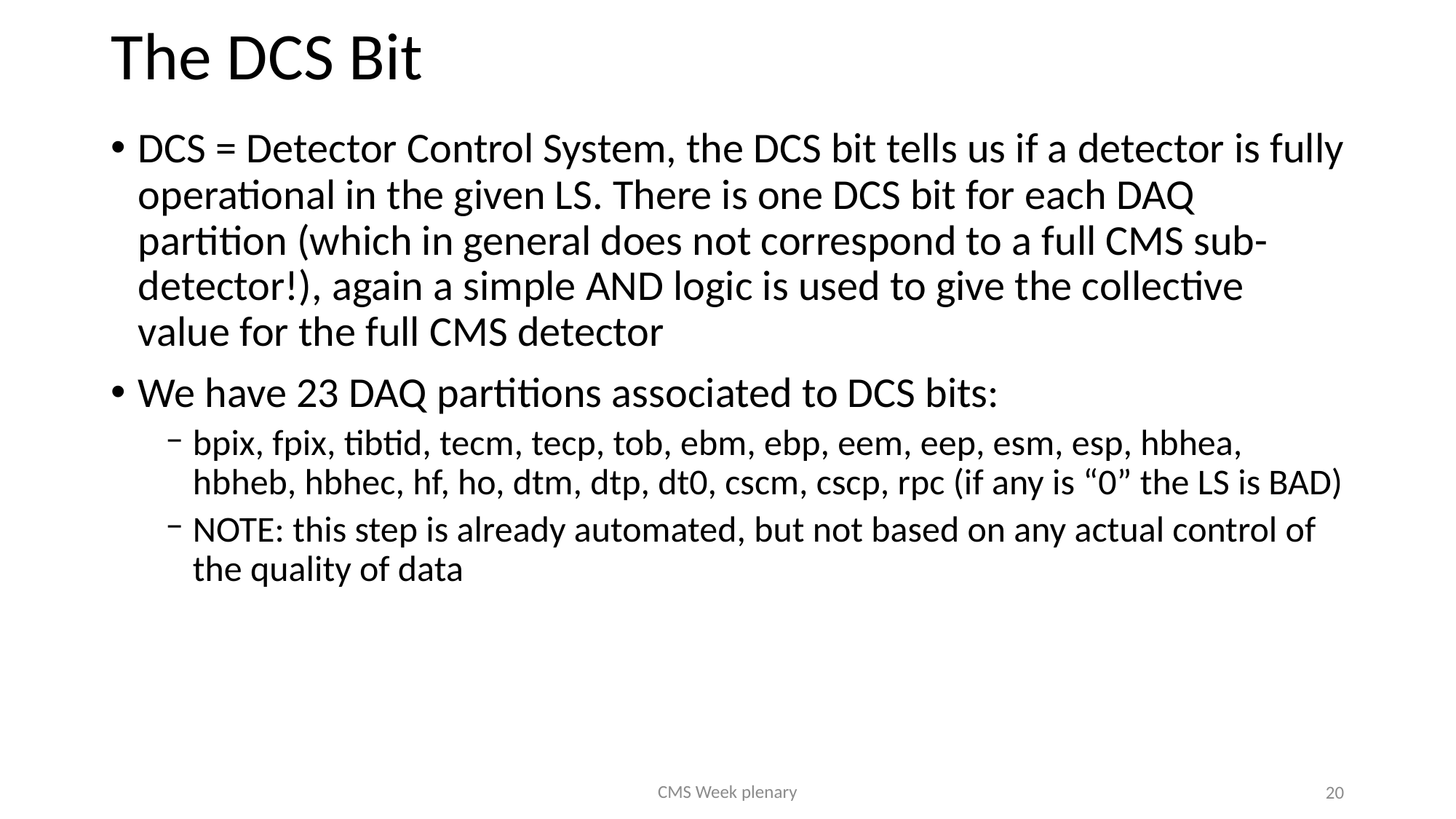

# The DCS Bit
DCS = Detector Control System, the DCS bit tells us if a detector is fully operational in the given LS. There is one DCS bit for each DAQ partition (which in general does not correspond to a full CMS sub-detector!), again a simple AND logic is used to give the collective value for the full CMS detector
We have 23 DAQ partitions associated to DCS bits:
bpix, fpix, tibtid, tecm, tecp, tob, ebm, ebp, eem, eep, esm, esp, hbhea, hbheb, hbhec, hf, ho, dtm, dtp, dt0, cscm, cscp, rpc (if any is “0” the LS is BAD)
NOTE: this step is already automated, but not based on any actual control of the quality of data

CMS Week plenary
20